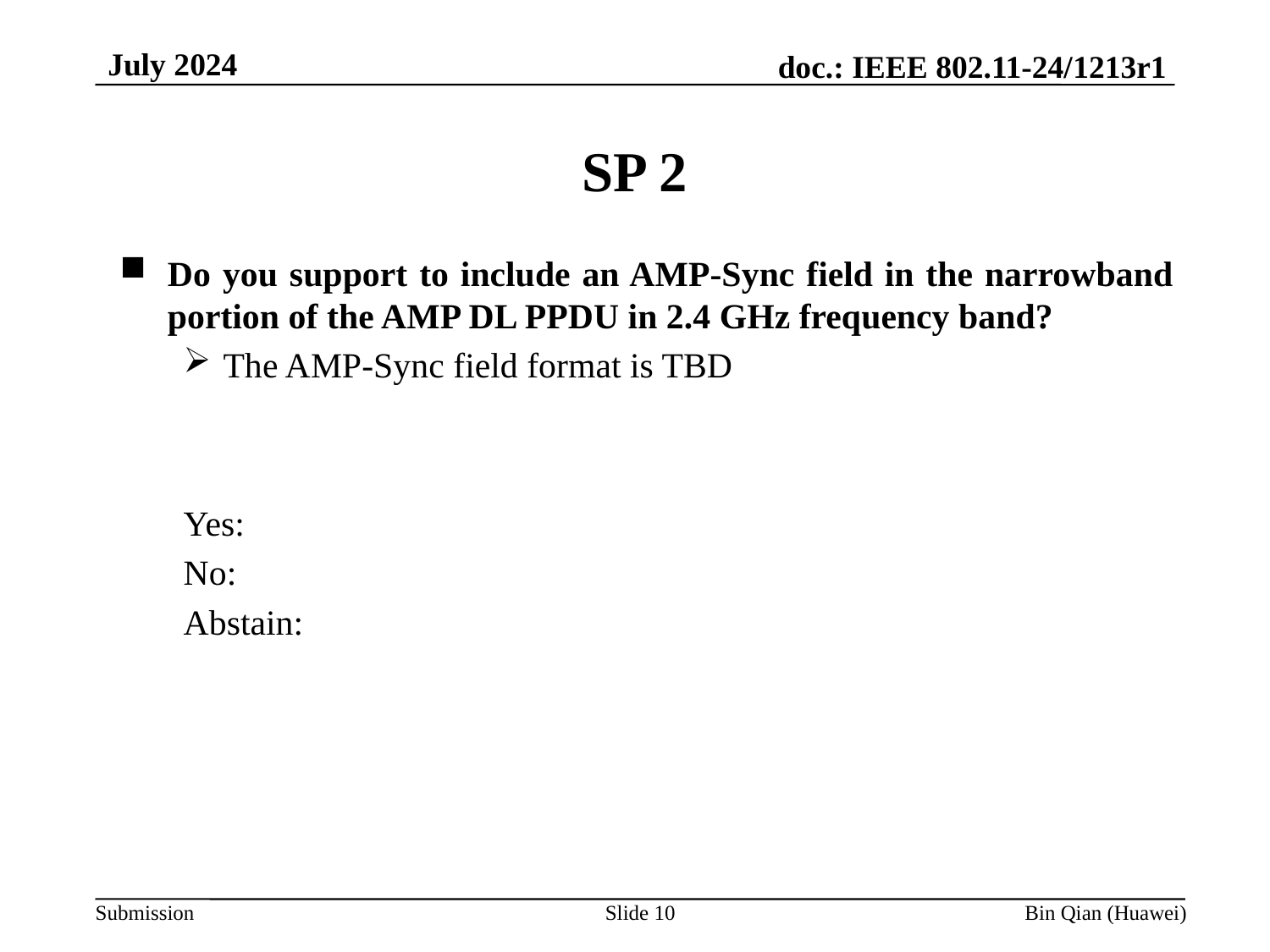

July 2024
SP 2
Do you support to include an AMP-Sync field in the narrowband portion of the AMP DL PPDU in 2.4 GHz frequency band?
The AMP-Sync field format is TBD

Yes:
No:
Abstain:

Slide 10
Bin Qian (Huawei)